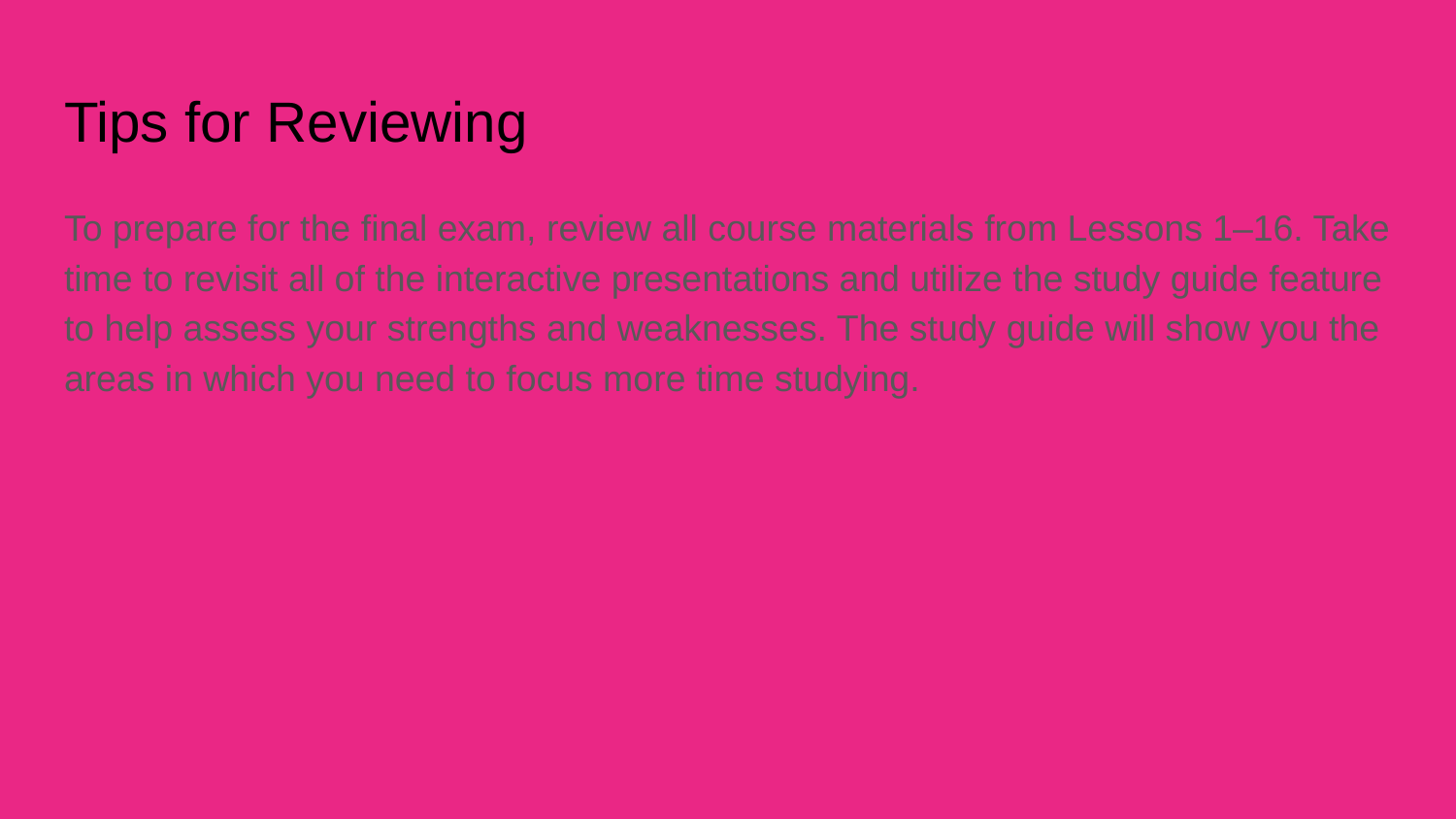

# Tips for Reviewing
To prepare for the final exam, review all course materials from Lessons 1–16. Take time to revisit all of the interactive presentations and utilize the study guide feature to help assess your strengths and weaknesses. The study guide will show you the areas in which you need to focus more time studying.